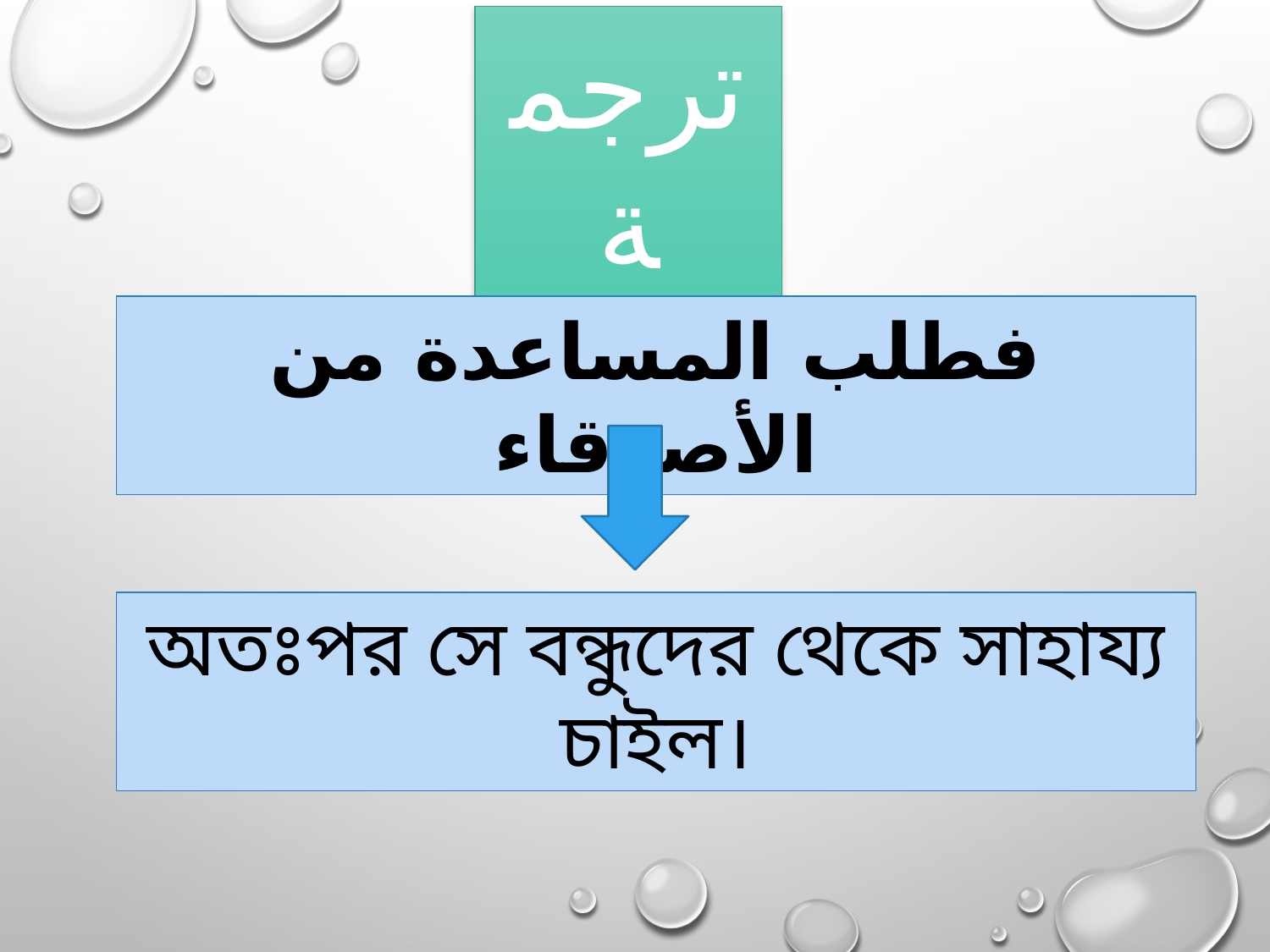

ترجمة
فطلب المساعدة من الأصدقاء

অতঃপর সে বন্ধুদের থেকে সাহায্য চাইল।